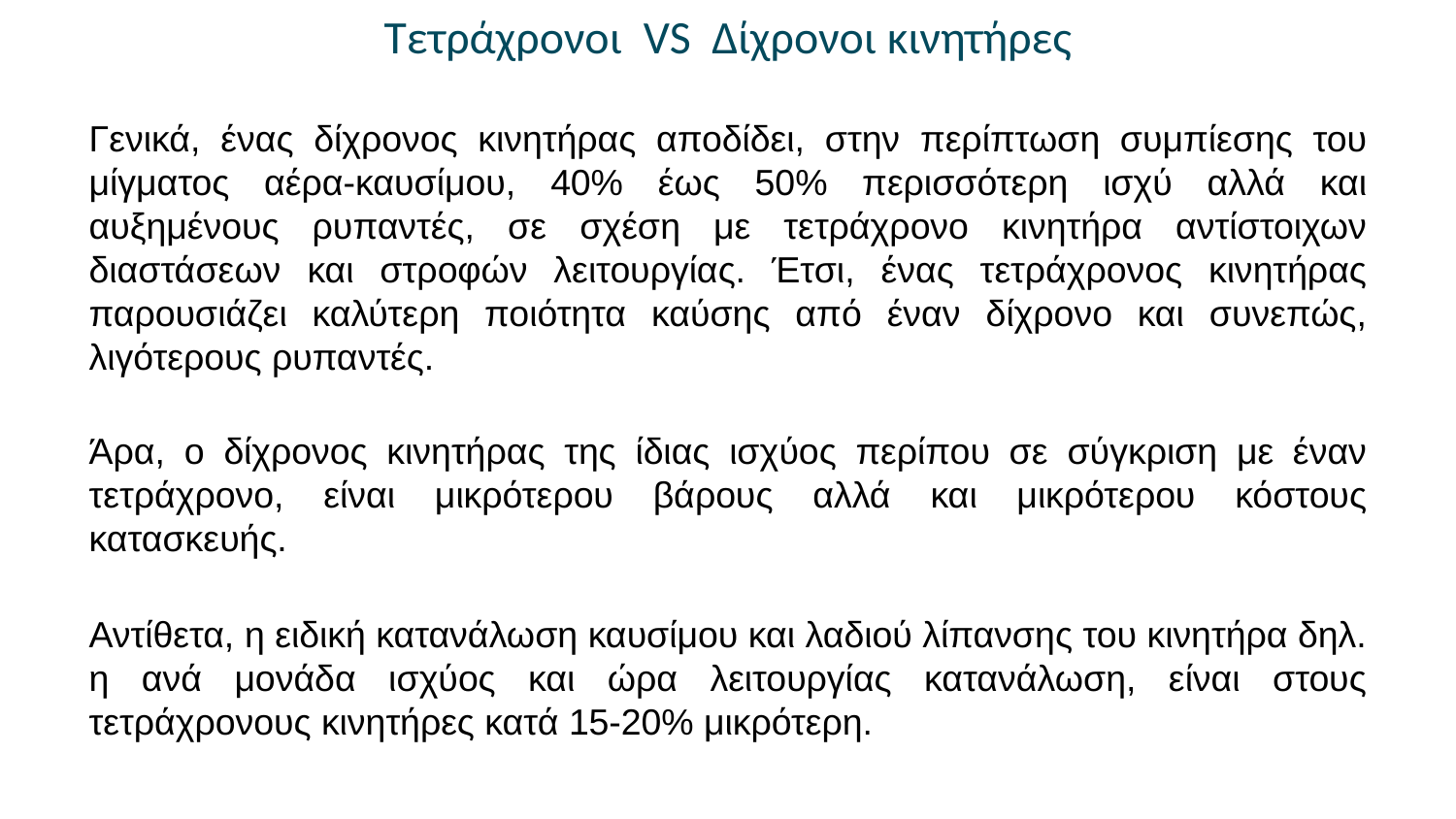

Τετράχρονοι  VS  Δίχρονοι κινητήρες
Γενικά, ένας δίχρονος κινητήρας αποδίδει, στην περίπτωση συμπίεσης του μίγματος αέρα-καυσίμου, 40% έως 50% περισσότερη ισχύ αλλά και αυξημένους ρυπαντές, σε σχέση με τετράχρονο κινητήρα αντίστοιχων διαστάσεων και στροφών λειτουργίας. Έτσι, ένας τετράχρονος κινητήρας παρουσιάζει καλύτερη ποιότητα καύσης από έναν δίχρονο και συνεπώς, λιγότερους ρυπαντές.
Άρα, ο δίχρονος κινητήρας της ίδιας ισχύος περίπου σε σύγκριση με έναν τετράχρονο, είναι μικρότερου βάρους αλλά και μικρότερου κόστους κατασκευής.
Αντίθετα, η ειδική κατανάλωση καυσίμου και λαδιού λίπανσης του κινητήρα δηλ. η ανά μονάδα ισχύος και ώρα λειτουργίας κατανάλωση, είναι στους τετράχρονους κινητήρες κατά 15-20% μικρότερη.